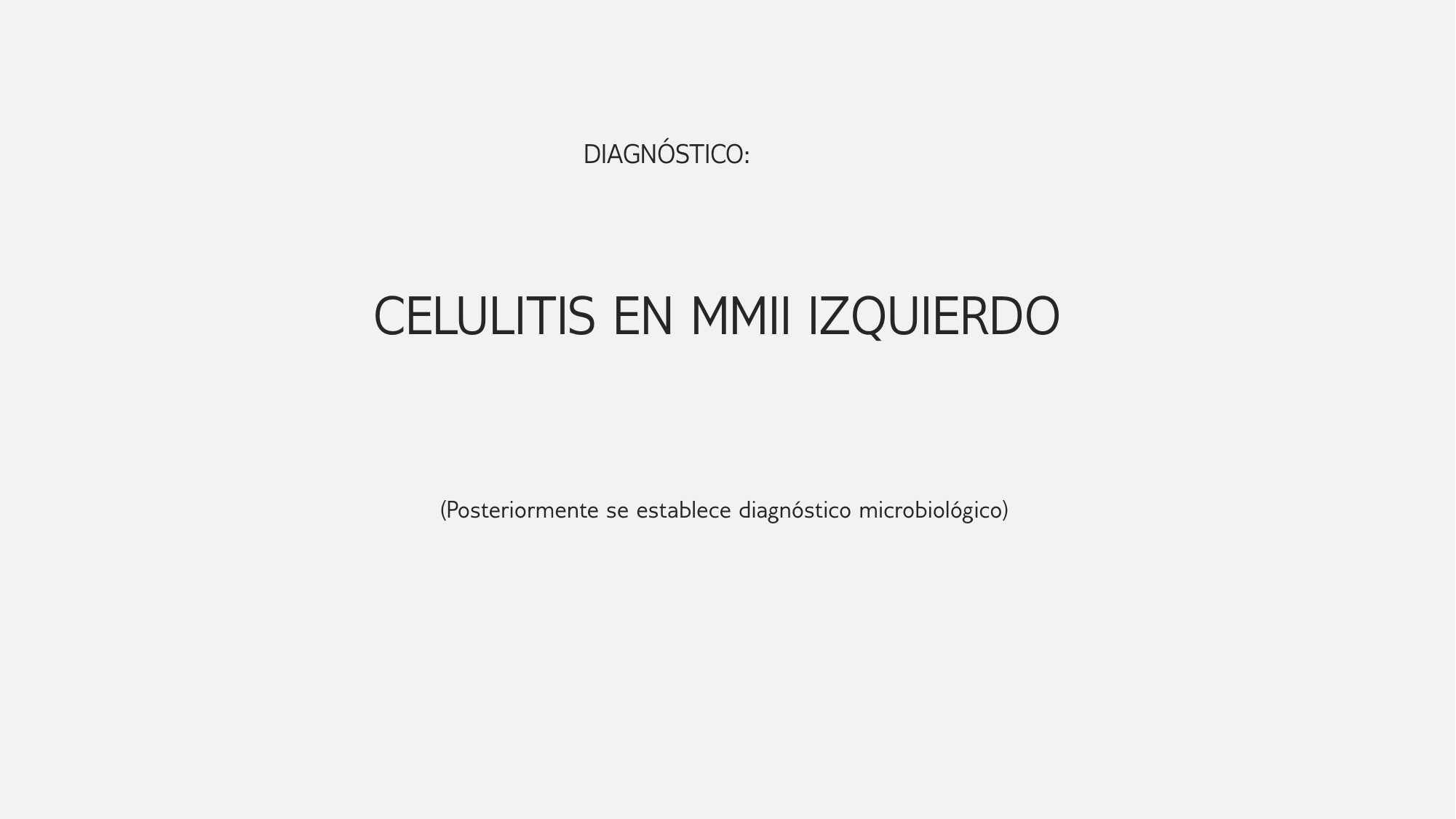

DIAGNÓSTICO:

CELULITIS EN MMII IZQUIERDO

  (Posteriormente se establece diagnóstico microbiológico)